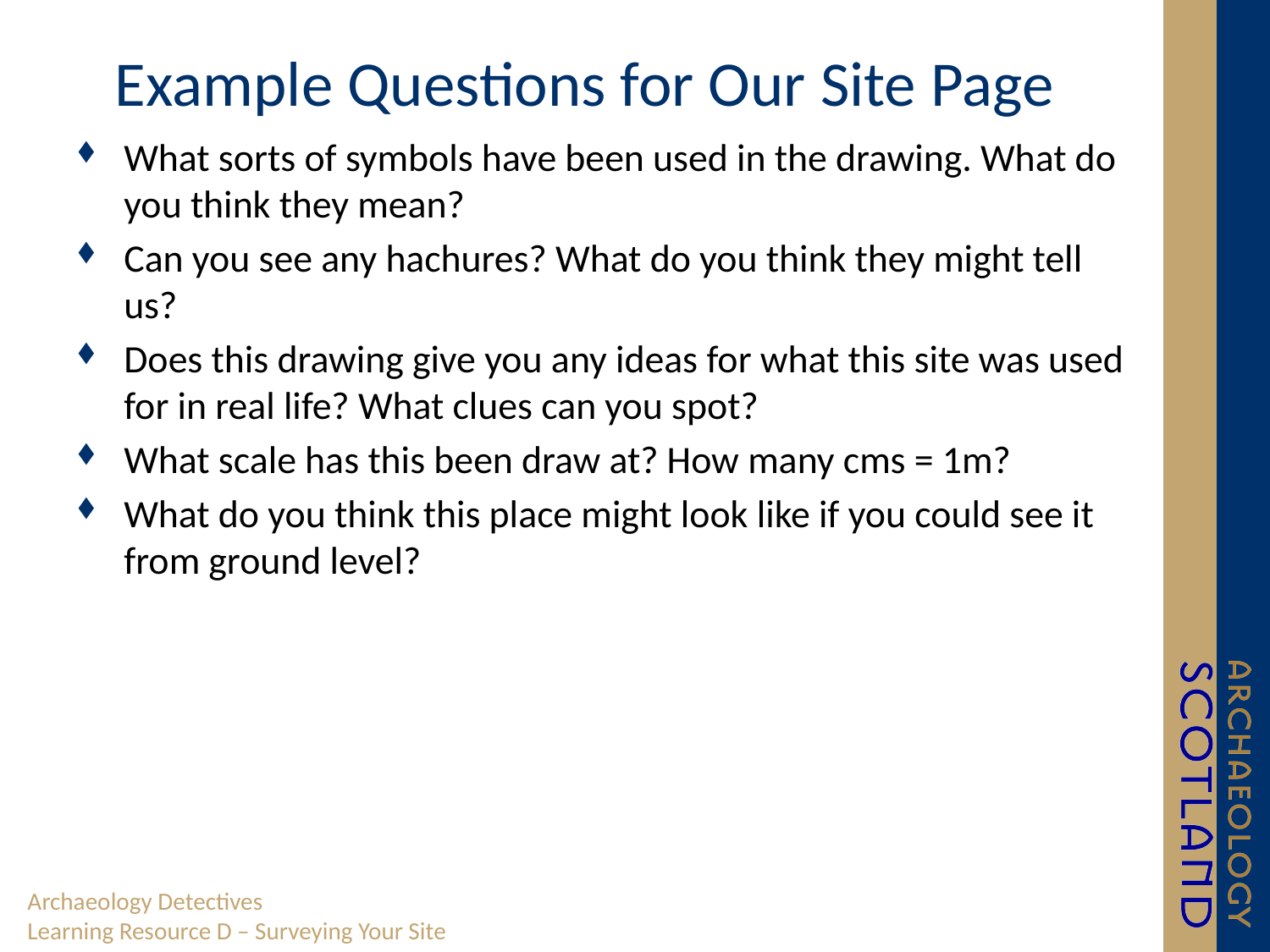

# Example Questions for Our Site Page
What sorts of symbols have been used in the drawing. What do you think they mean?
Can you see any hachures? What do you think they might tell us?
Does this drawing give you any ideas for what this site was used for in real life? What clues can you spot?
What scale has this been draw at? How many cms = 1m?
What do you think this place might look like if you could see it from ground level?